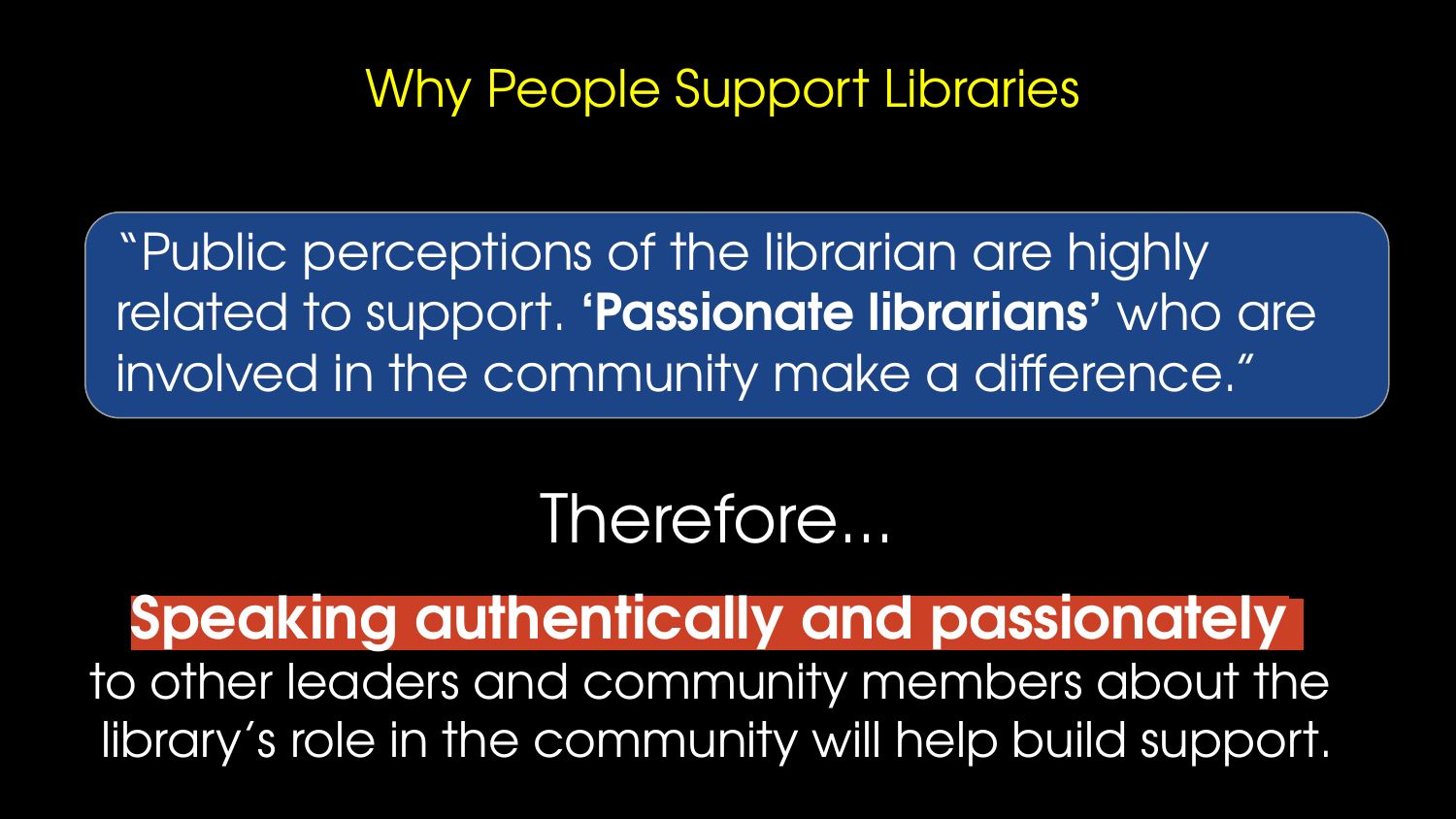

# Why People Support Libraries

“Public perceptions of the librarian are highly
related to support. ‘Passionate librarians’ who are involved in the community make a difference.”
Therefore...
Speaking authentically and passionately
to other leaders and community members about the
library’s role in the community will help build support.

* Source: